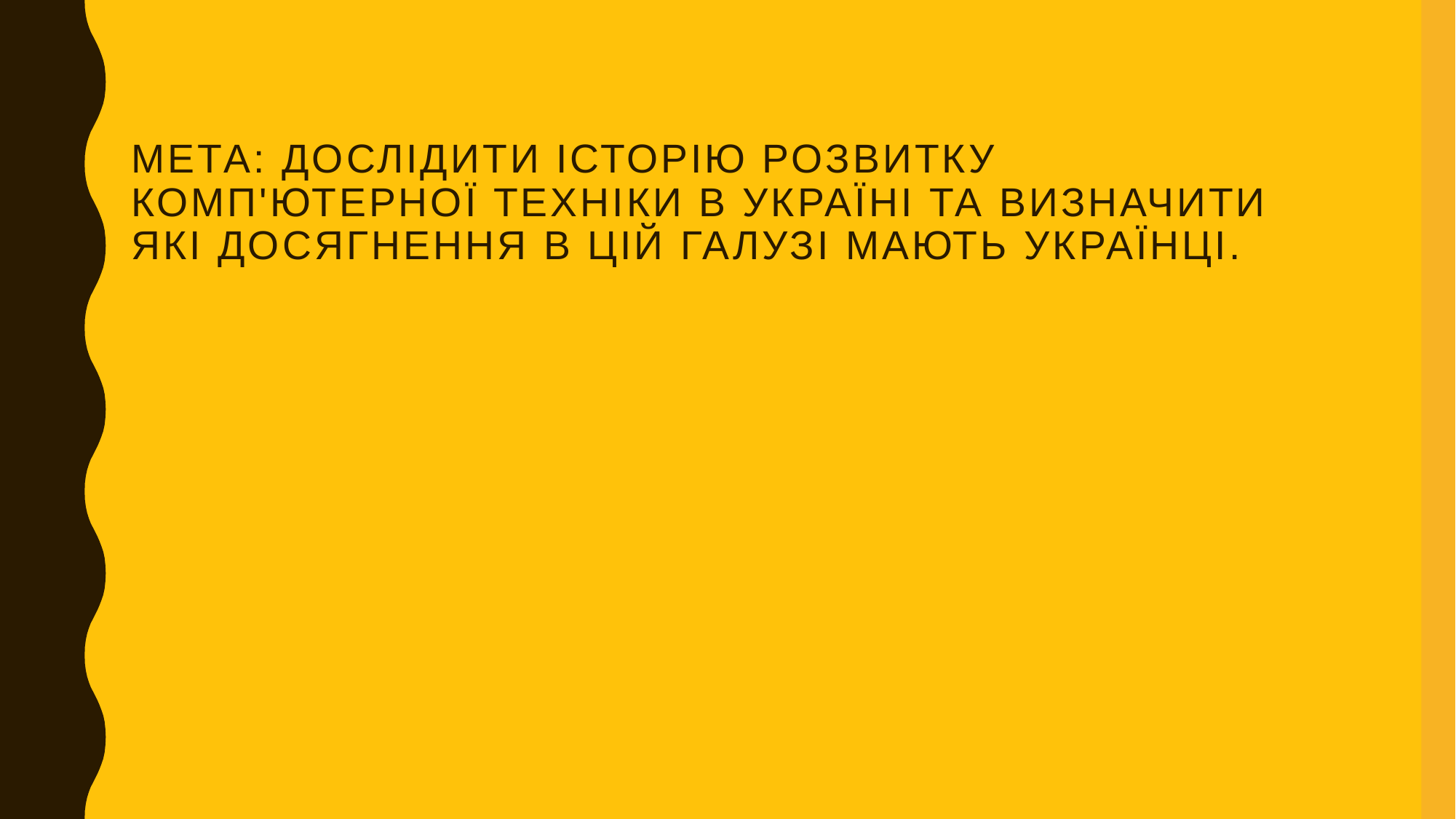

# Мета: дослідити історію розвитку комп'ютерної техніки в Україні та визначити які досягнення в цій галузі мають українці.